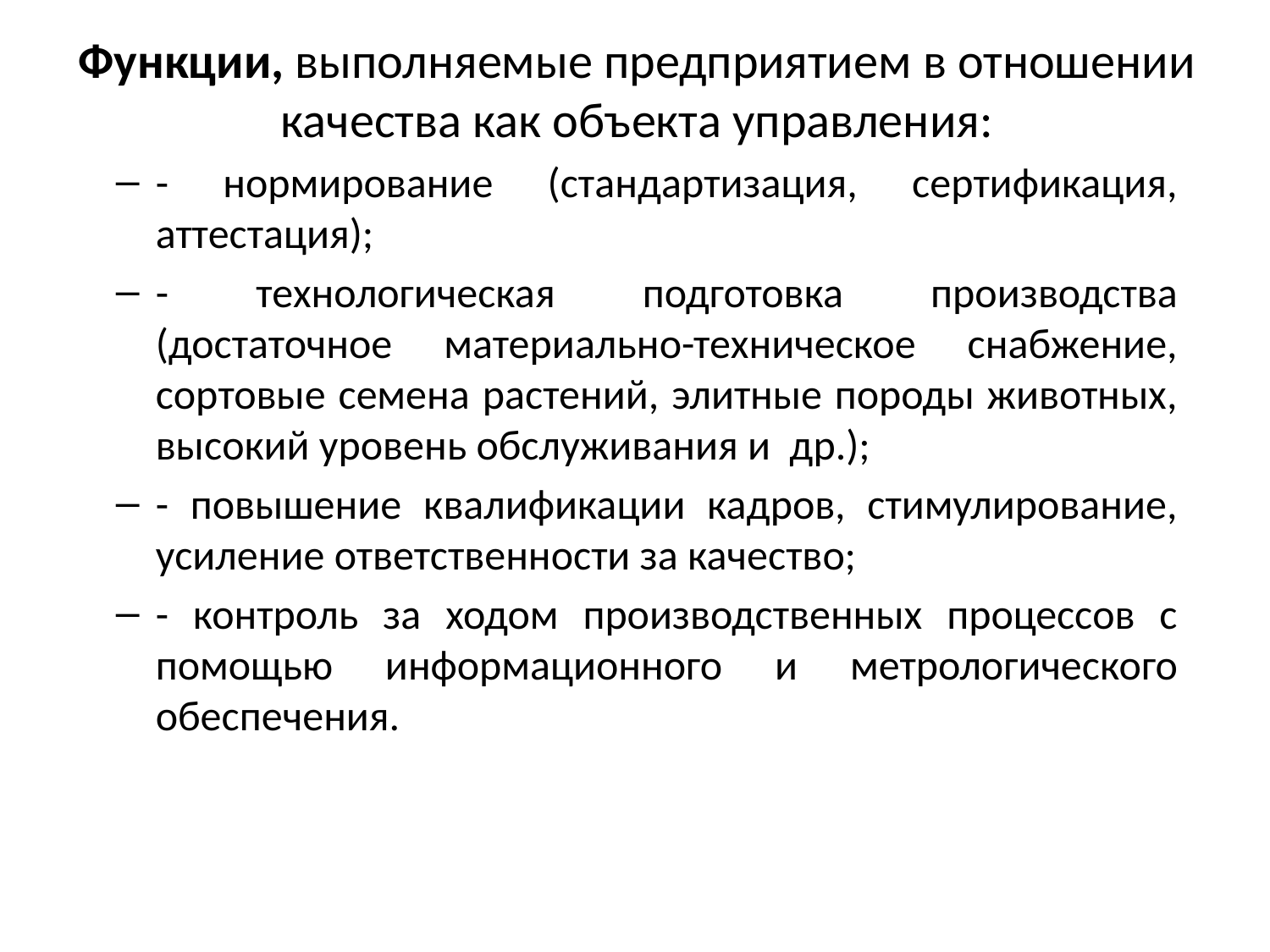

# Функции, выполняемые предприятием в отношении качества как объекта управления:
- нормирование (стандартизация, сертификация, аттестация);
- технологическая подготовка производства (достаточное материально-техническое снабжение, сортовые семена растений, элитные породы животных, высокий уровень обслуживания и  др.);
- повышение квалификации кадров, стимулирование, усиление ответственности за качество;
- контроль за ходом производственных процессов с помощью информационного и метрологического обеспечения.